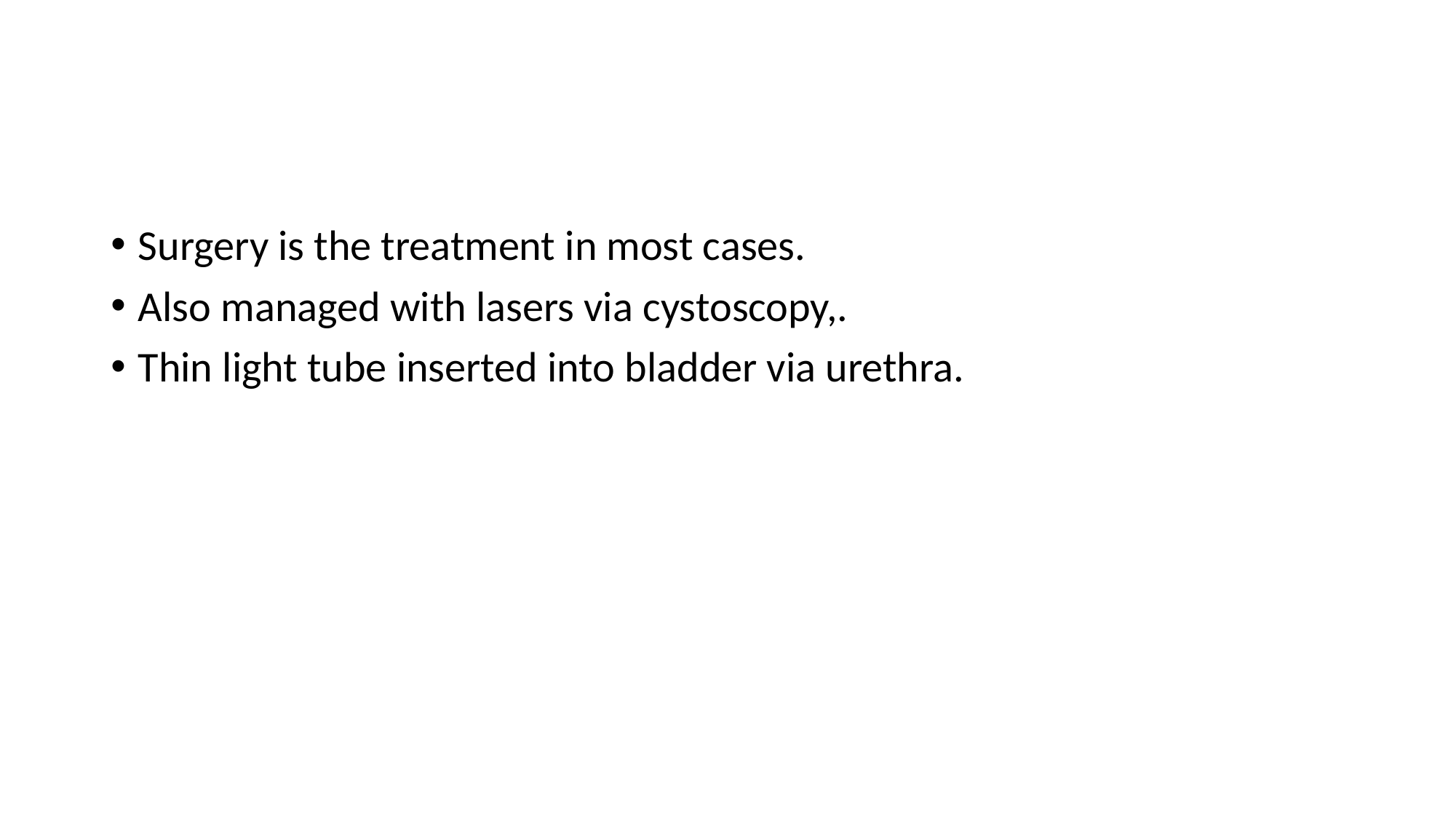

Surgery is the treatment in most cases.
Also managed with lasers via cystoscopy,.
Thin light tube inserted into bladder via urethra.